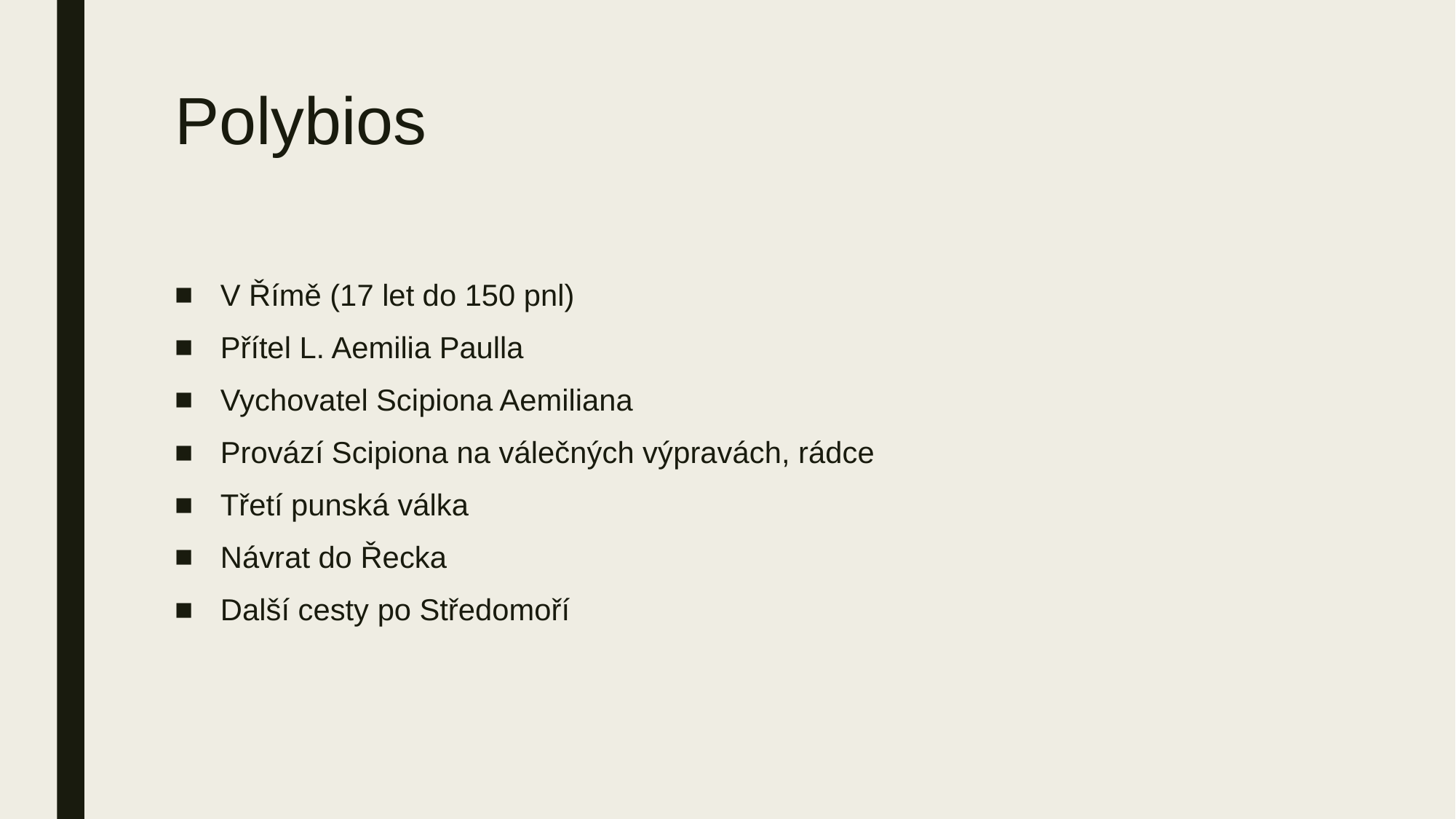

# Polybios
V Římě (17 let do 150 pnl)
Přítel L. Aemilia Paulla
Vychovatel Scipiona Aemiliana
Provází Scipiona na válečných výpravách, rádce
Třetí punská válka
Návrat do Řecka
Další cesty po Středomoří